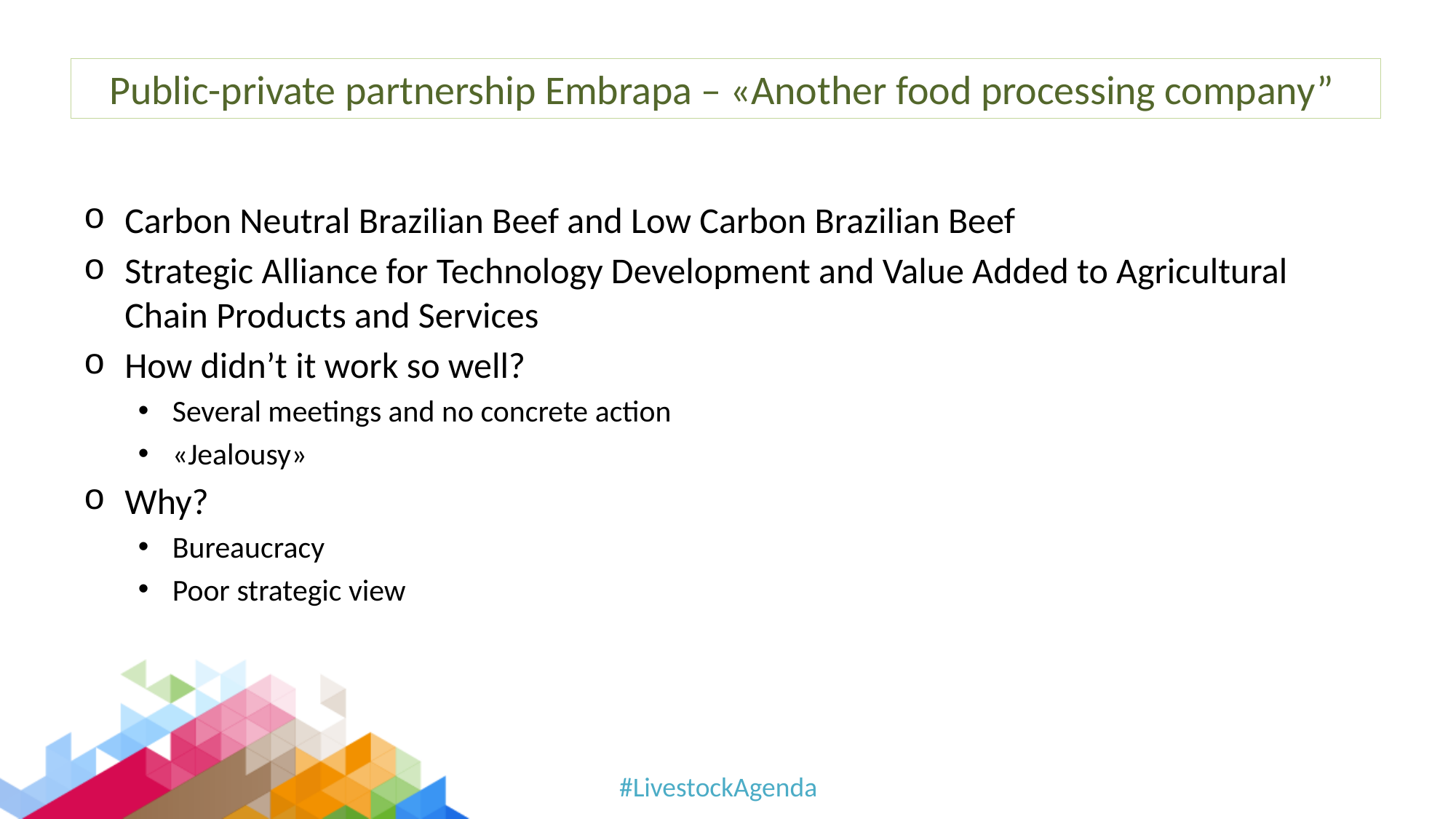

# Public-private partnership Embrapa – «Another food processing company”
Carbon Neutral Brazilian Beef and Low Carbon Brazilian Beef
Strategic Alliance for Technology Development and Value Added to Agricultural Chain Products and Services
How didn’t it work so well?
Several meetings and no concrete action
«Jealousy»
Why?
Bureaucracy
Poor strategic view
#LivestockAgenda